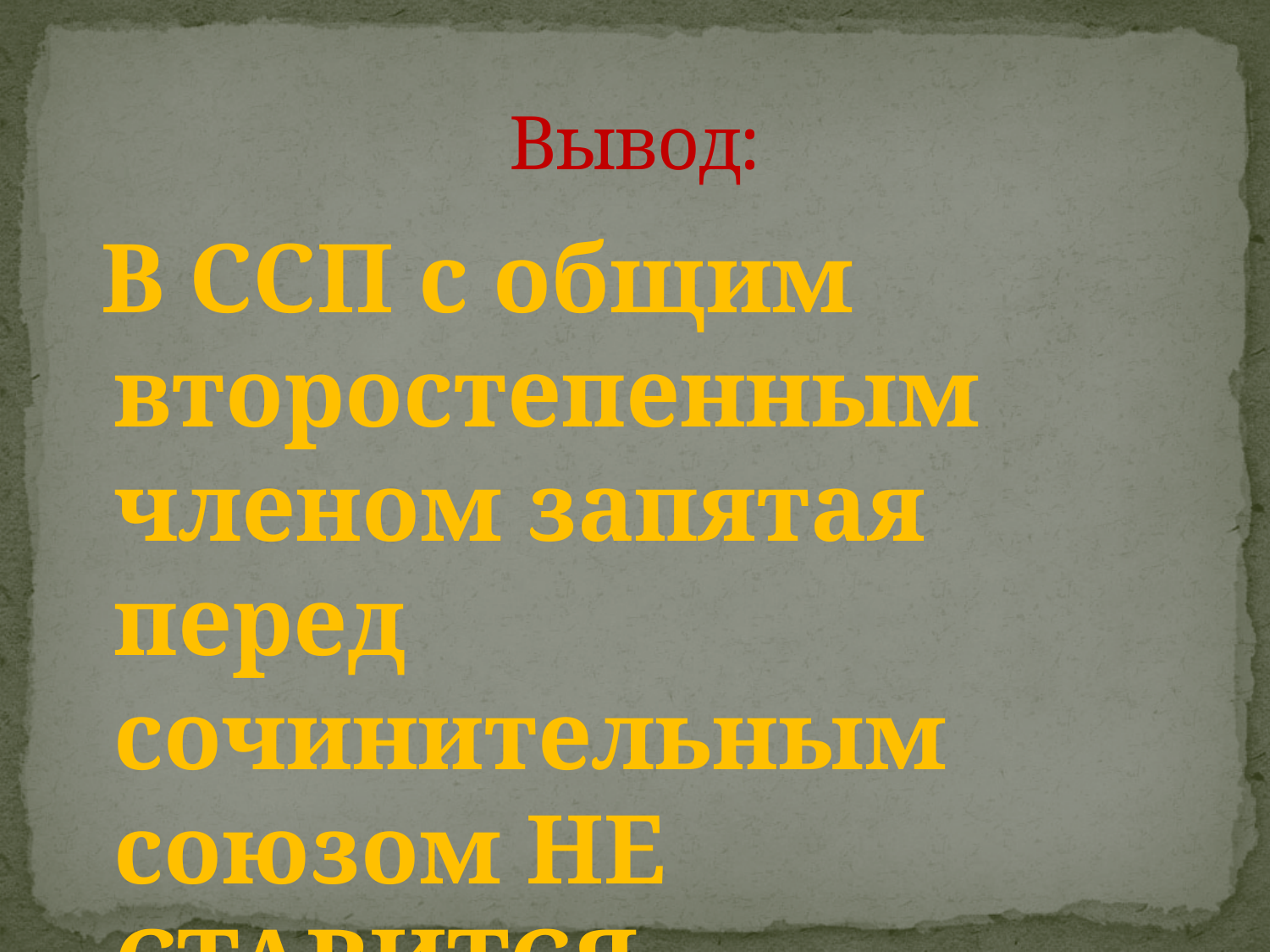

# Вывод:
 В ССП с общим второстепенным членом запятая перед сочинительным союзом НЕ СТАВИТСЯ